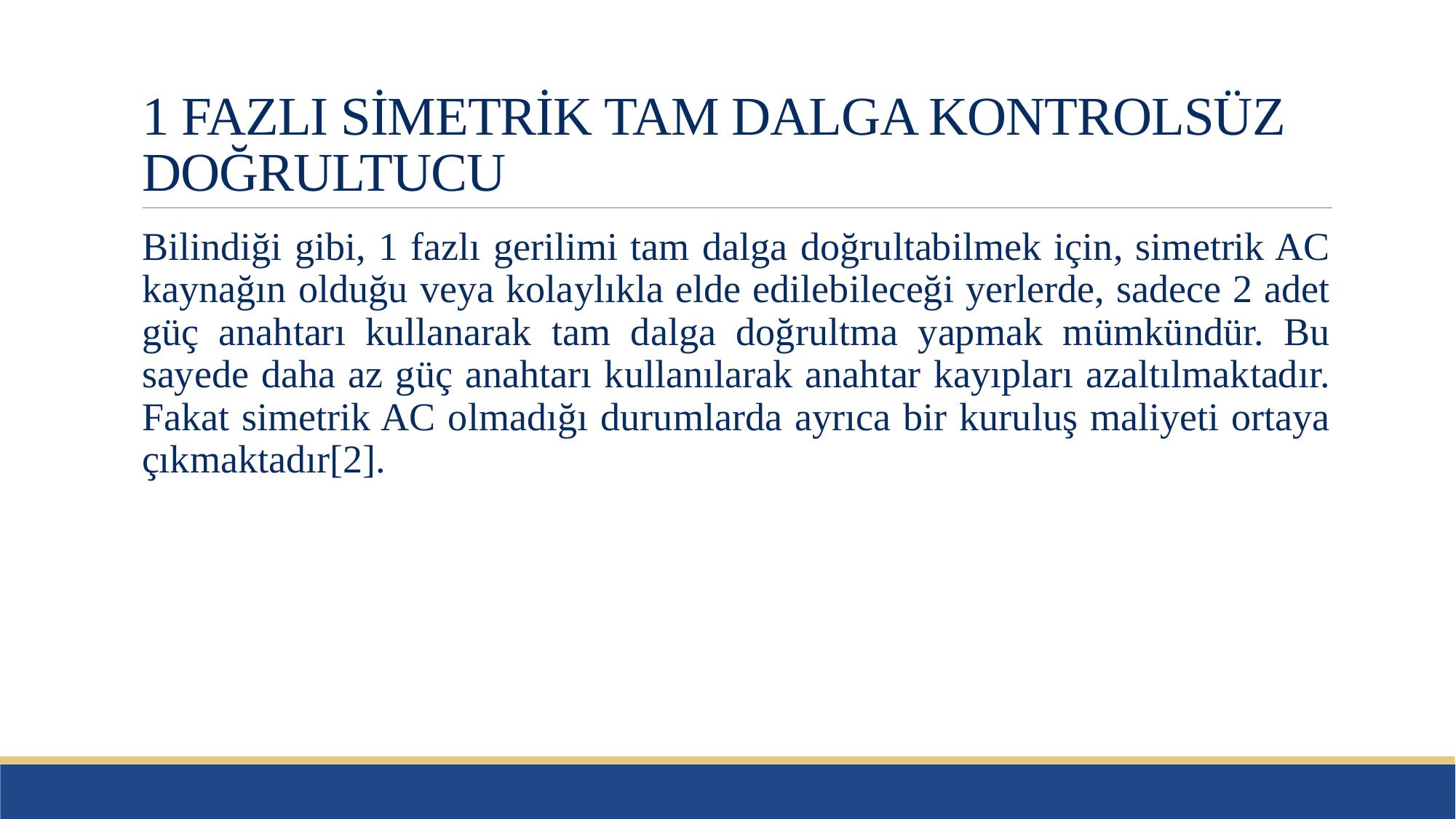

# 1 FAZLI SİMETRİK TAM DALGA KONTROLSÜZ DOĞRULTUCU
Bilindiği gibi, 1 fazlı gerilimi tam dalga doğrultabilmek için, simetrik AC kaynağın olduğu veya kolaylıkla elde edilebileceği yerlerde, sadece 2 adet güç anahtarı kullanarak tam dalga doğrultma yapmak mümkündür. Bu sayede daha az güç anahtarı kullanılarak anahtar kayıpları azaltılmaktadır. Fakat simetrik AC olmadığı durumlarda ayrıca bir kuruluş maliyeti ortaya çıkmaktadır[2].